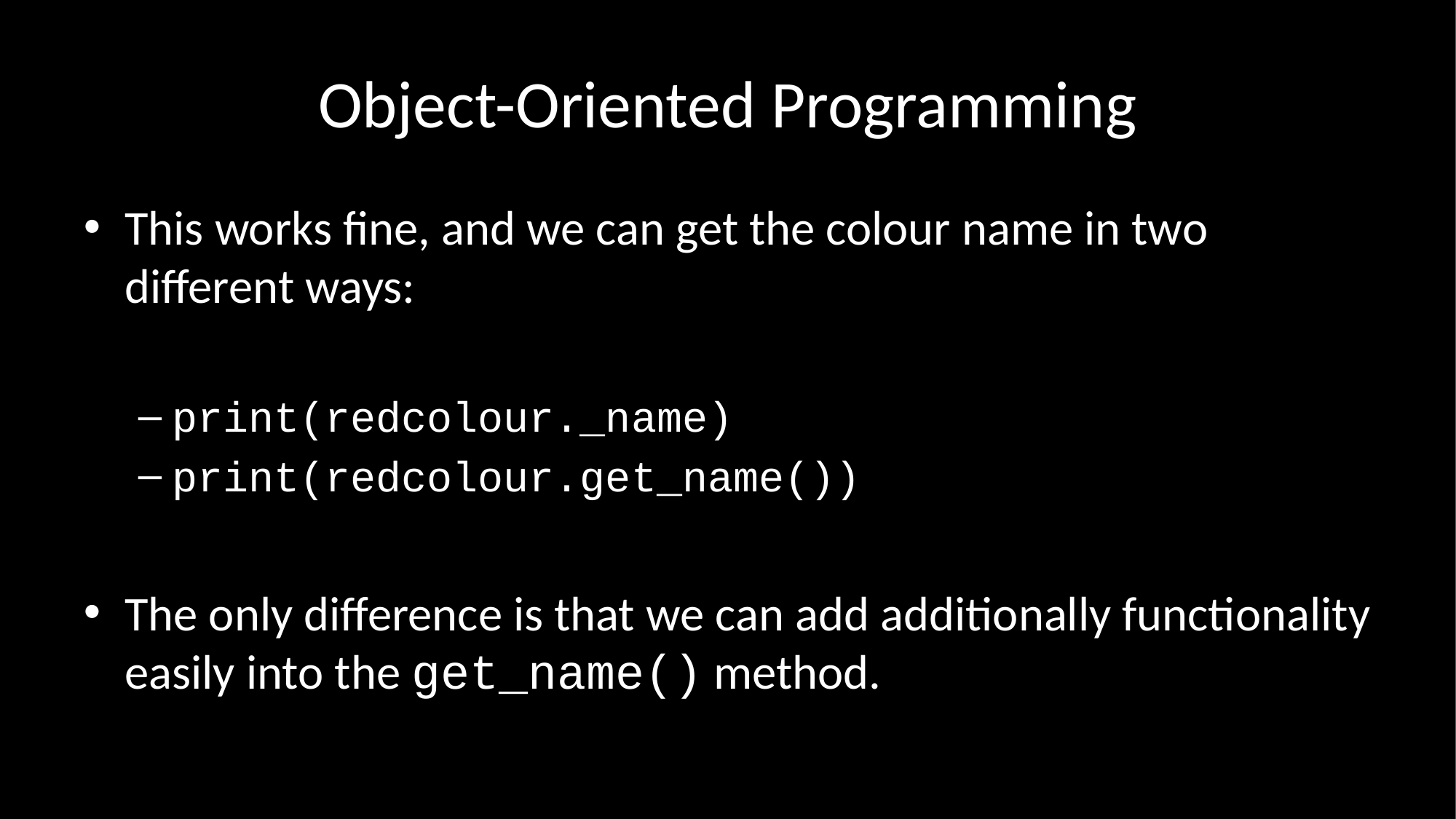

# Object-Oriented Programming
This works fine, and we can get the colour name in two different ways:

print(redcolour._name)
print(redcolour.get_name())

The only difference is that we can add additionally functionality easily into the get_name() method.